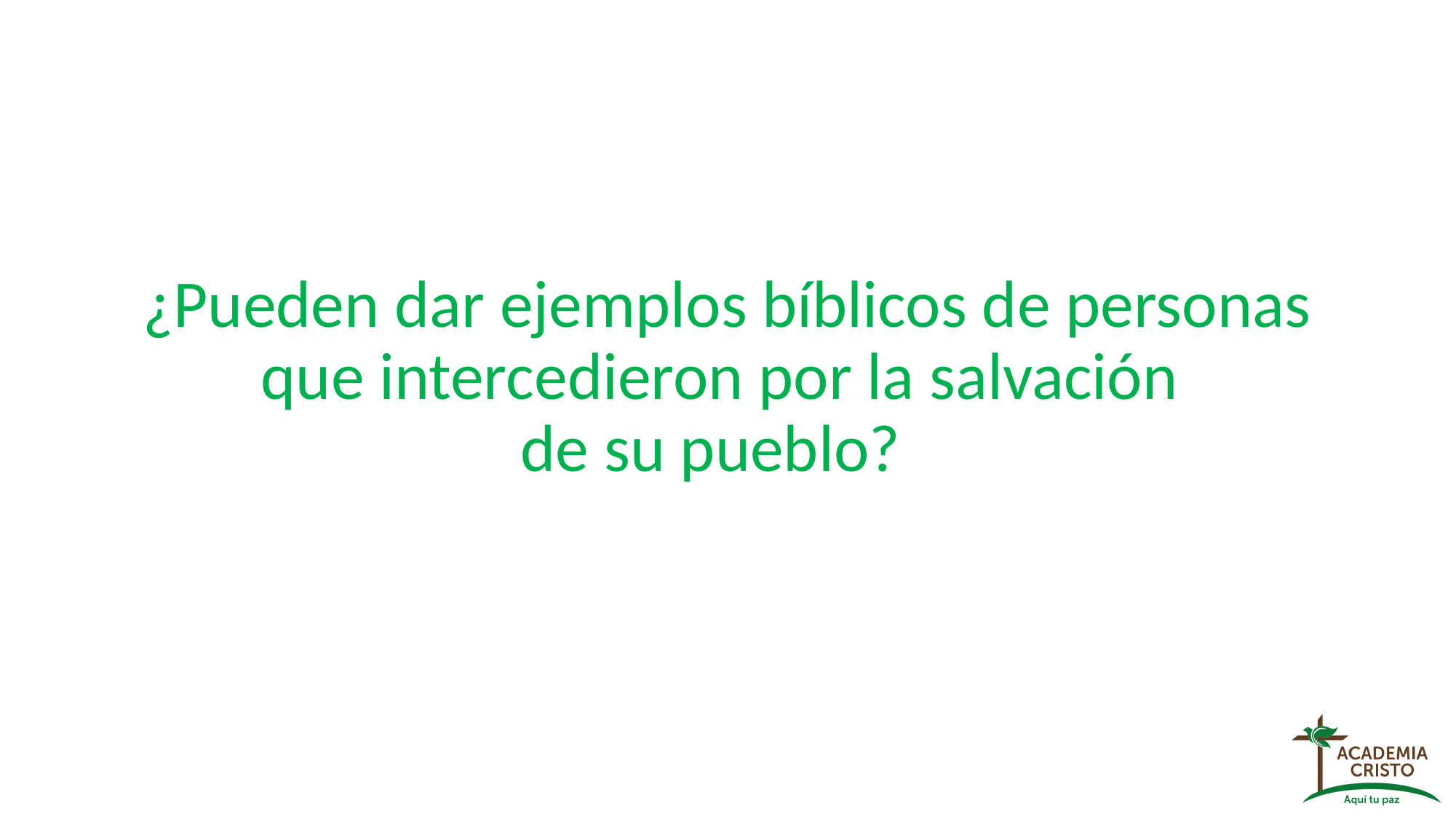

# ¿Pueden dar ejemplos bíblicos de personas que intercedieron por la salvación de su pueblo?